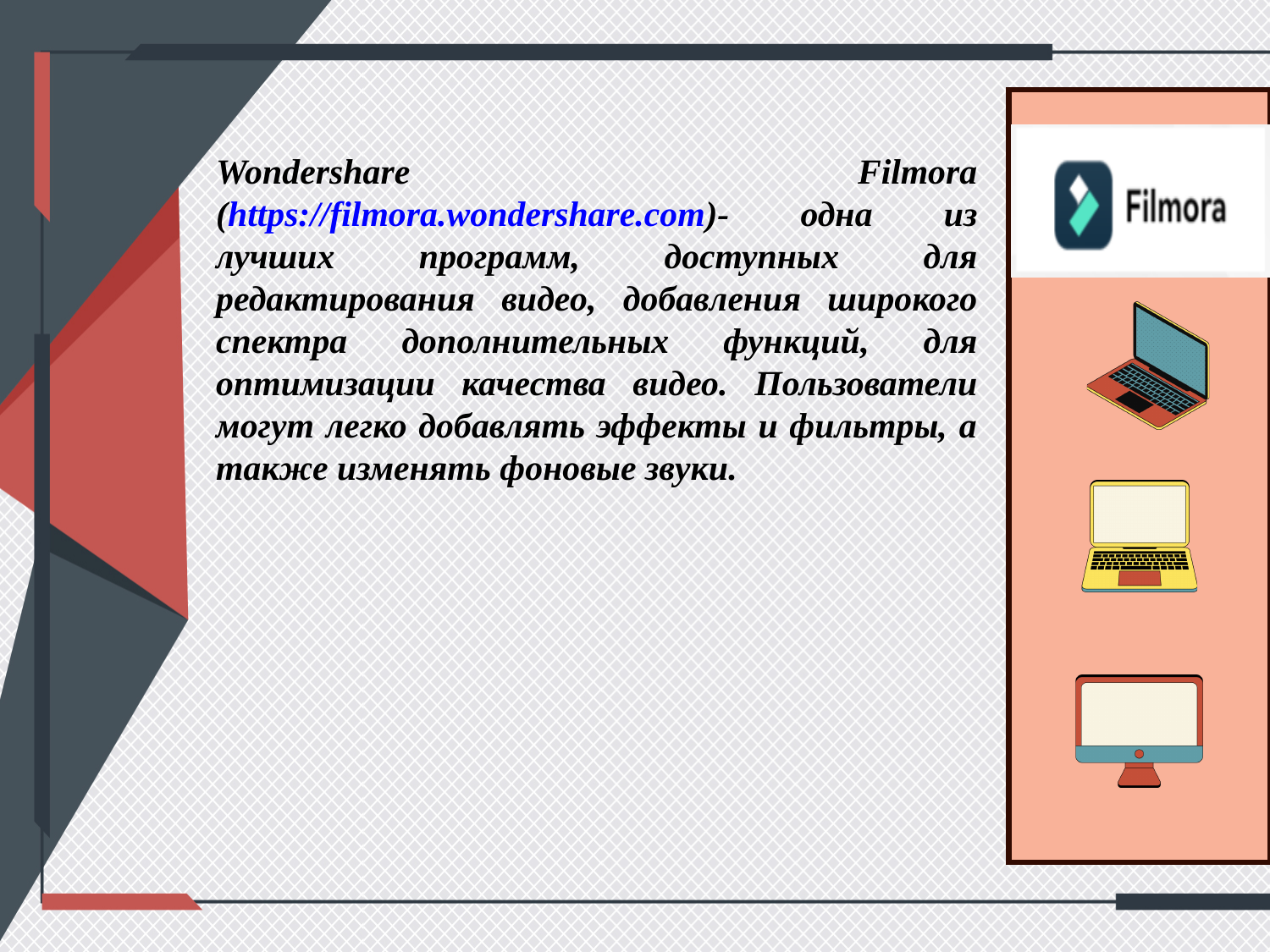

Wondershare Filmora (https://filmora.wondershare.com)- одна из лучших программ, доступных для редактирования видео, добавления широкого спектра дополнительных функций, для оптимизации качества видео. Пользователи могут легко добавлять эффекты и фильтры, а также изменять фоновые звуки.